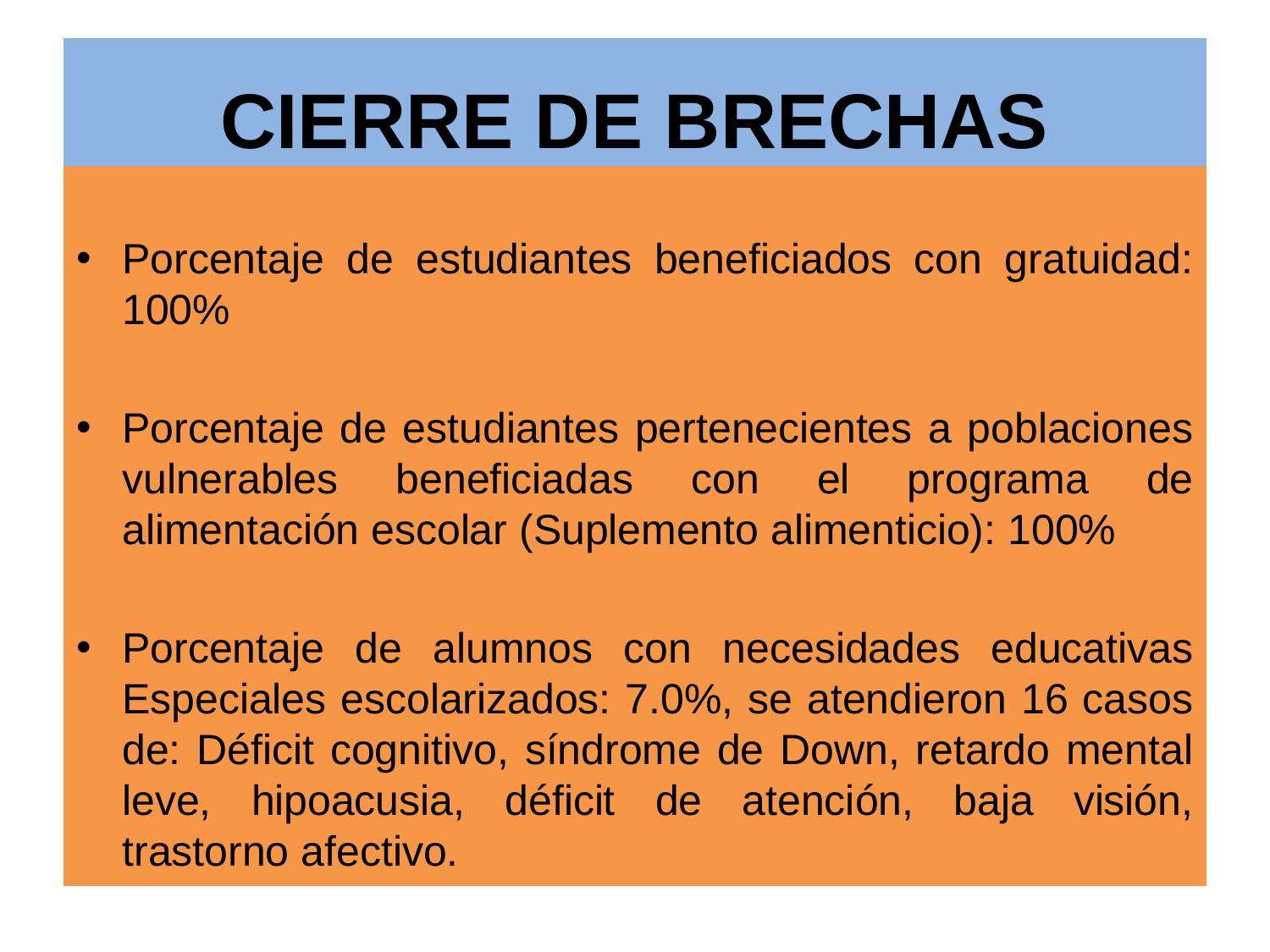

# CIERRE DE BRECHAS

Porcentaje de estudiantes beneficiados con gratuidad: 100%

Porcentaje de estudiantes pertenecientes a poblaciones vulnerables beneficiadas con el programa de alimentación escolar (Suplemento alimenticio): 100%

Porcentaje de alumnos con necesidades educativas Especiales escolarizados: 7.0%, se atendieron 16 casos de: Déficit cognitivo, síndrome de Down, retardo mental leve, hipoacusia, déficit de atención, baja visión, trastorno afectivo.